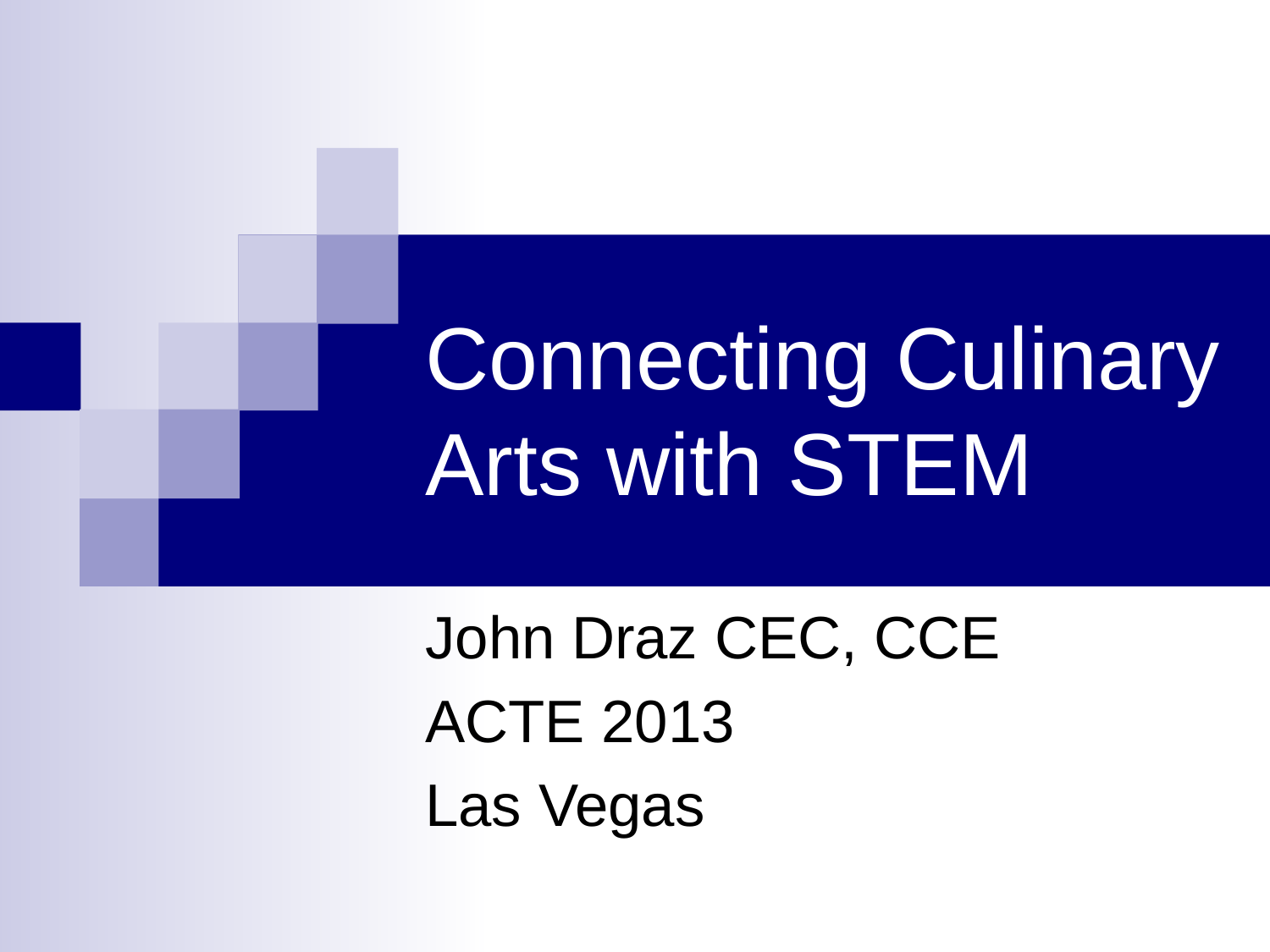

# Connecting Culinary Arts with STEM
John Draz CEC, CCE
ACTE 2013
Las Vegas